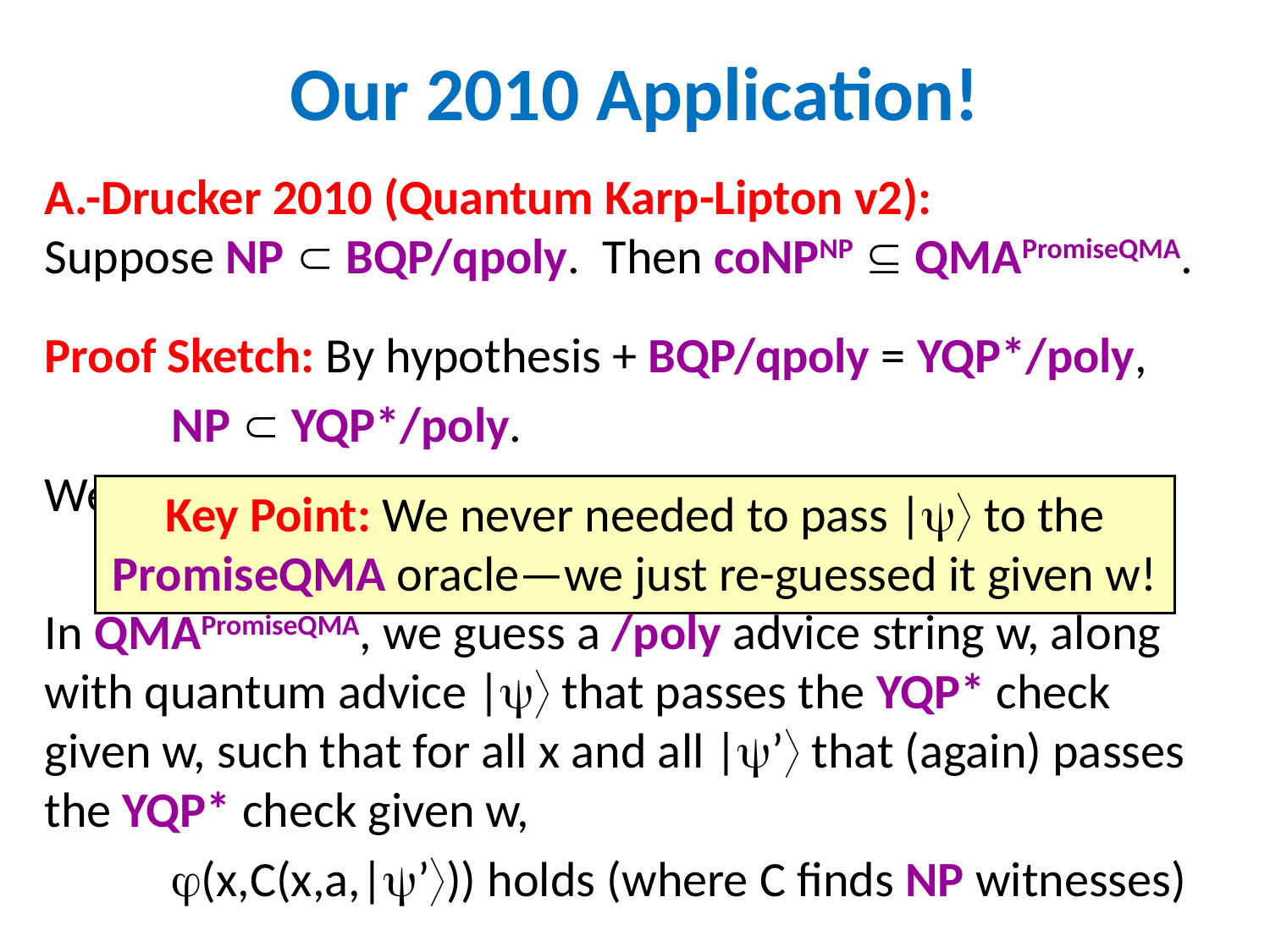

# Our 2010 Application!
A.-Drucker 2010 (Quantum Karp-Lipton v2):
Suppose NP ⊂ BQP/qpoly.  Then coNPNP ⊆ QMAPromiseQMA.
Proof Sketch: By hypothesis + BQP/qpoly = YQP*/poly,
	NP ⊂ YQP*/poly.
We need to decide a coNPNP predicate, of the form
	∀x ∃y ϕ(x,y).
In QMAPromiseQMA, we guess a /poly advice string w, along with quantum advice |ψ〉 that passes the YQP* check given w, such that for all x and all |ψ’〉 that (again) passes the YQP* check given w,
	ϕ(x,C(x,a,|ψ’〉)) holds (where C finds NP witnesses)
Key Point: We never needed to pass |ψ〉 to the PromiseQMA oracle—we just re-guessed it given w!